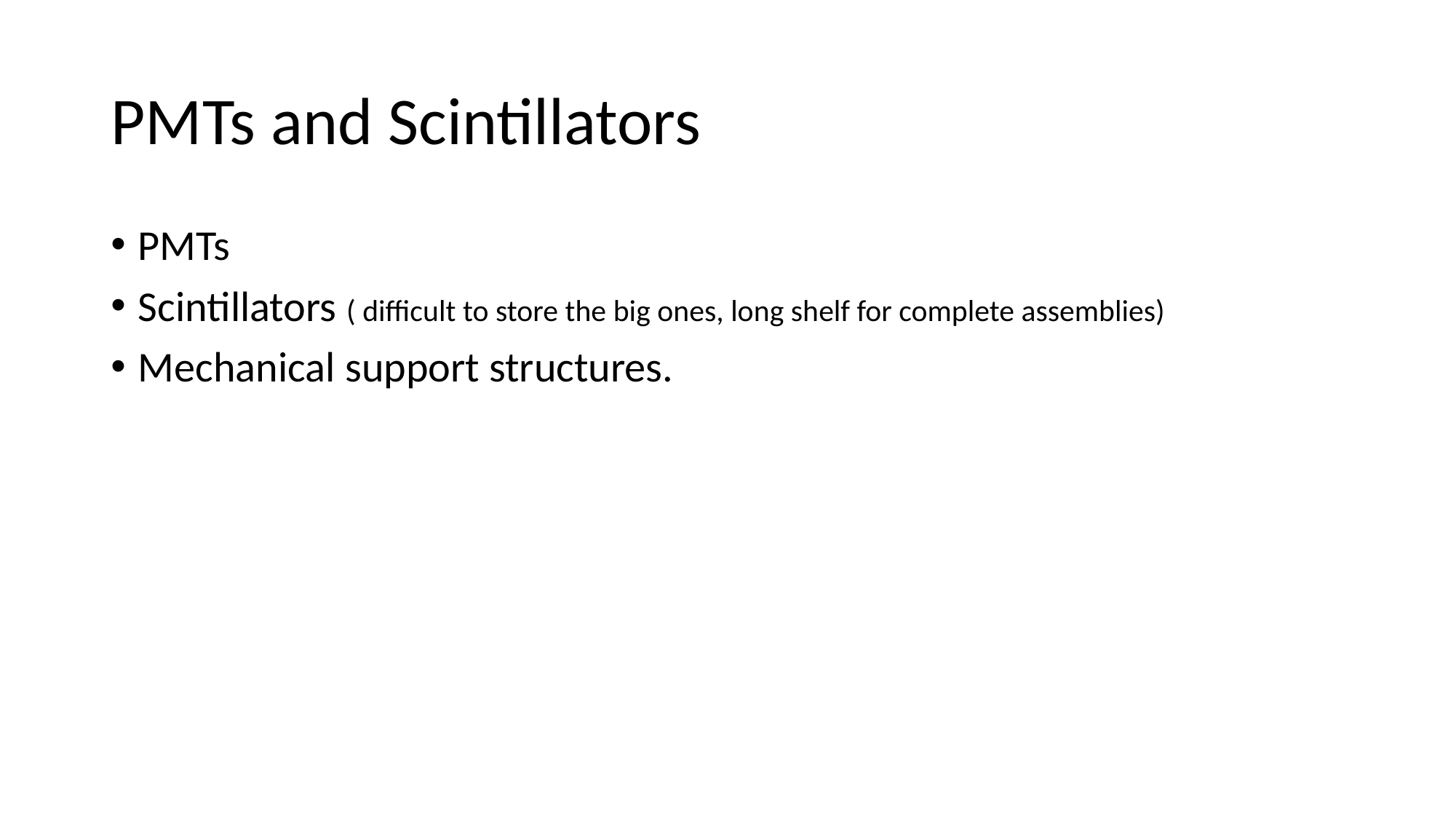

# PMTs and Scintillators
PMTs
Scintillators ( difficult to store the big ones, long shelf for complete assemblies)
Mechanical support structures.